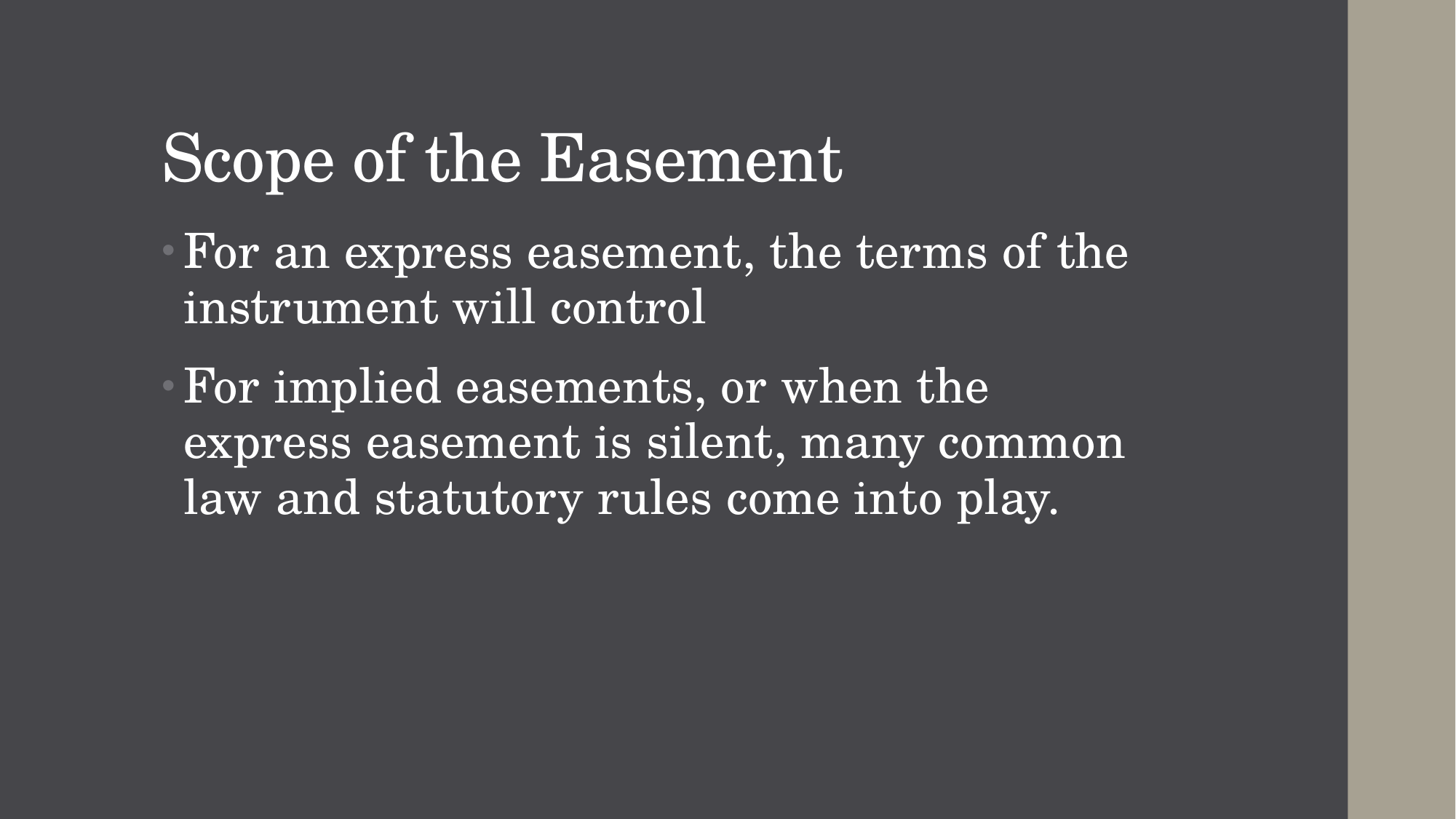

# Scope of the Easement
For an express easement, the terms of the instrument will control
For implied easements, or when the express easement is silent, many common law and statutory rules come into play.